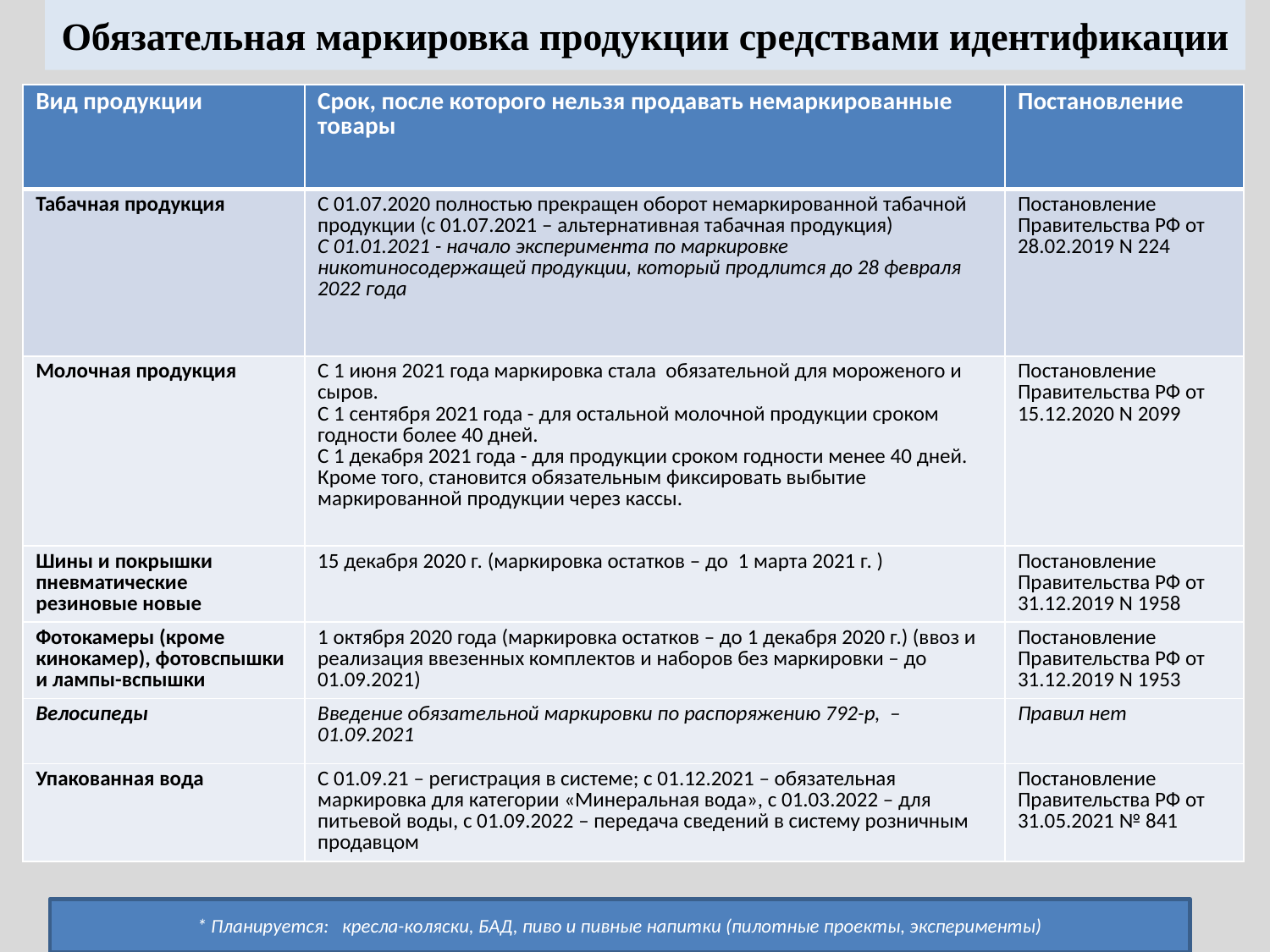

# Обязательная маркировка продукции средствами идентификации
| Вид продукции | Срок, после которого нельзя продавать немаркированные товары | Постановление |
| --- | --- | --- |
| Табачная продукция | С 01.07.2020 полностью прекращен оборот немаркированной табачной продукции (с 01.07.2021 – альтернативная табачная продукция) С 01.01.2021 - начало эксперимента по маркировке никотиносодержащей продукции, который продлится до 28 февраля 2022 года | Постановление Правительства РФ от 28.02.2019 N 224 |
| Молочная продукция | С 1 июня 2021 года маркировка стала обязательной для мороженого и сыров. С 1 сентября 2021 года - для остальной молочной продукции сроком годности более 40 дней. С 1 декабря 2021 года - для продукции сроком годности менее 40 дней. Кроме того, становится обязательным фиксировать выбытие маркированной продукции через кассы. | Постановление Правительства РФ от 15.12.2020 N 2099 |
| Шины и покрышки пневматические резиновые новые | 15 декабря 2020 г. (маркировка остатков – до 1 марта 2021 г. ) | Постановление Правительства РФ от 31.12.2019 N 1958 |
| Фотокамеры (кроме кинокамер), фотовспышки и лампы-вспышки | 1 октября 2020 года (маркировка остатков – до 1 декабря 2020 г.) (ввоз и реализация ввезенных комплектов и наборов без маркировки – до 01.09.2021) | Постановление Правительства РФ от 31.12.2019 N 1953 |
| Велосипеды | Введение обязательной маркировки по распоряжению 792-р, – 01.09.2021 | Правил нет |
| Упакованная вода | С 01.09.21 – регистрация в системе; с 01.12.2021 – обязательная маркировка для категории «Минеральная вода», с 01.03.2022 – для питьевой воды, с 01.09.2022 – передача сведений в систему розничным продавцом | Постановление Правительства РФ от 31.05.2021 № 841 |
* Планируется:   кресла-коляски, БАД, пиво и пивные напитки (пилотные проекты, эксперименты)